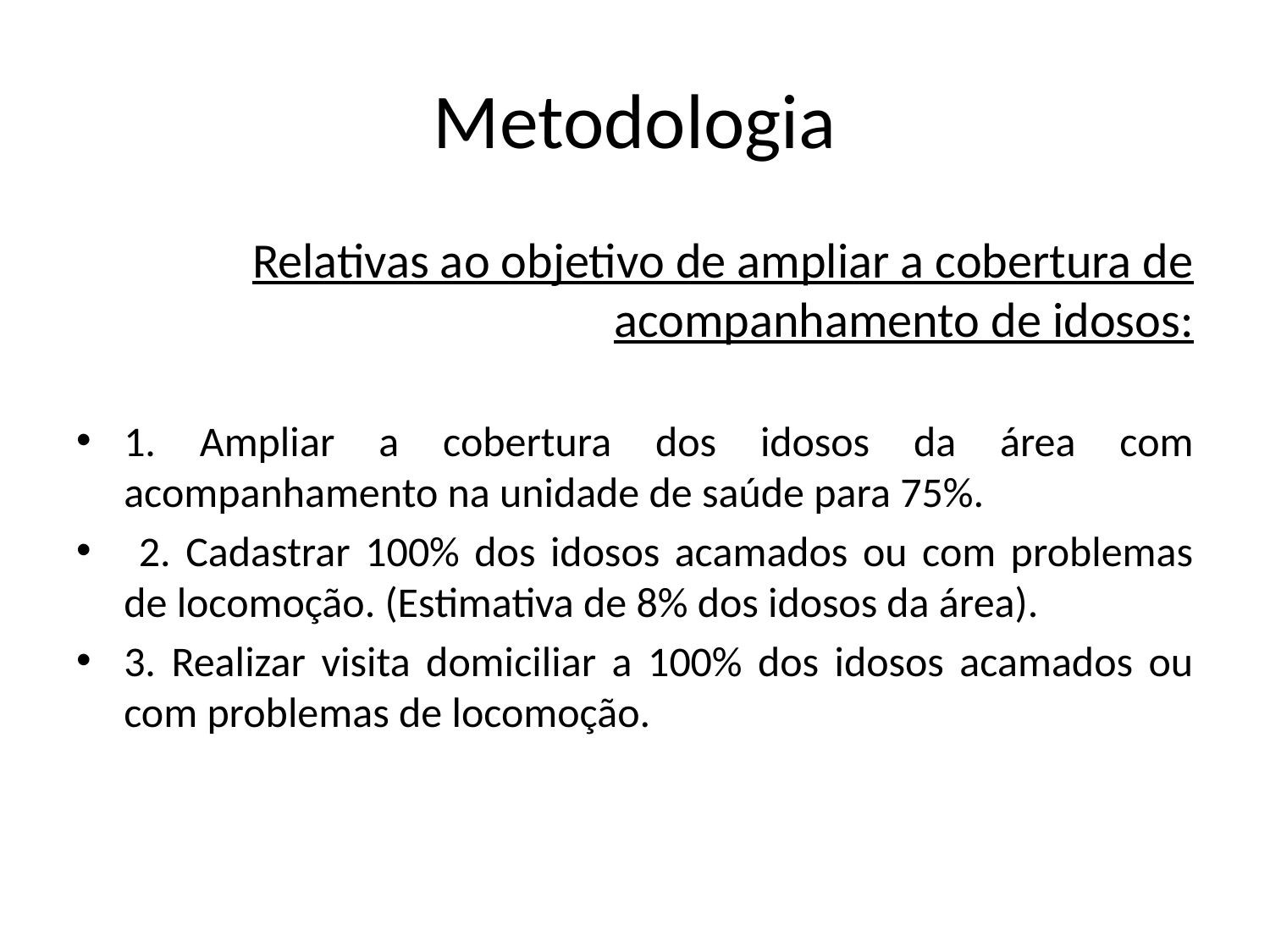

# Metodologia
Relativas ao objetivo de ampliar a cobertura de acompanhamento de idosos:

1. Ampliar a cobertura dos idosos da área com acompanhamento na unidade de saúde para 75%.
 2. Cadastrar 100% dos idosos acamados ou com problemas de locomoção. (Estimativa de 8% dos idosos da área).
3. Realizar visita domiciliar a 100% dos idosos acamados ou com problemas de locomoção.